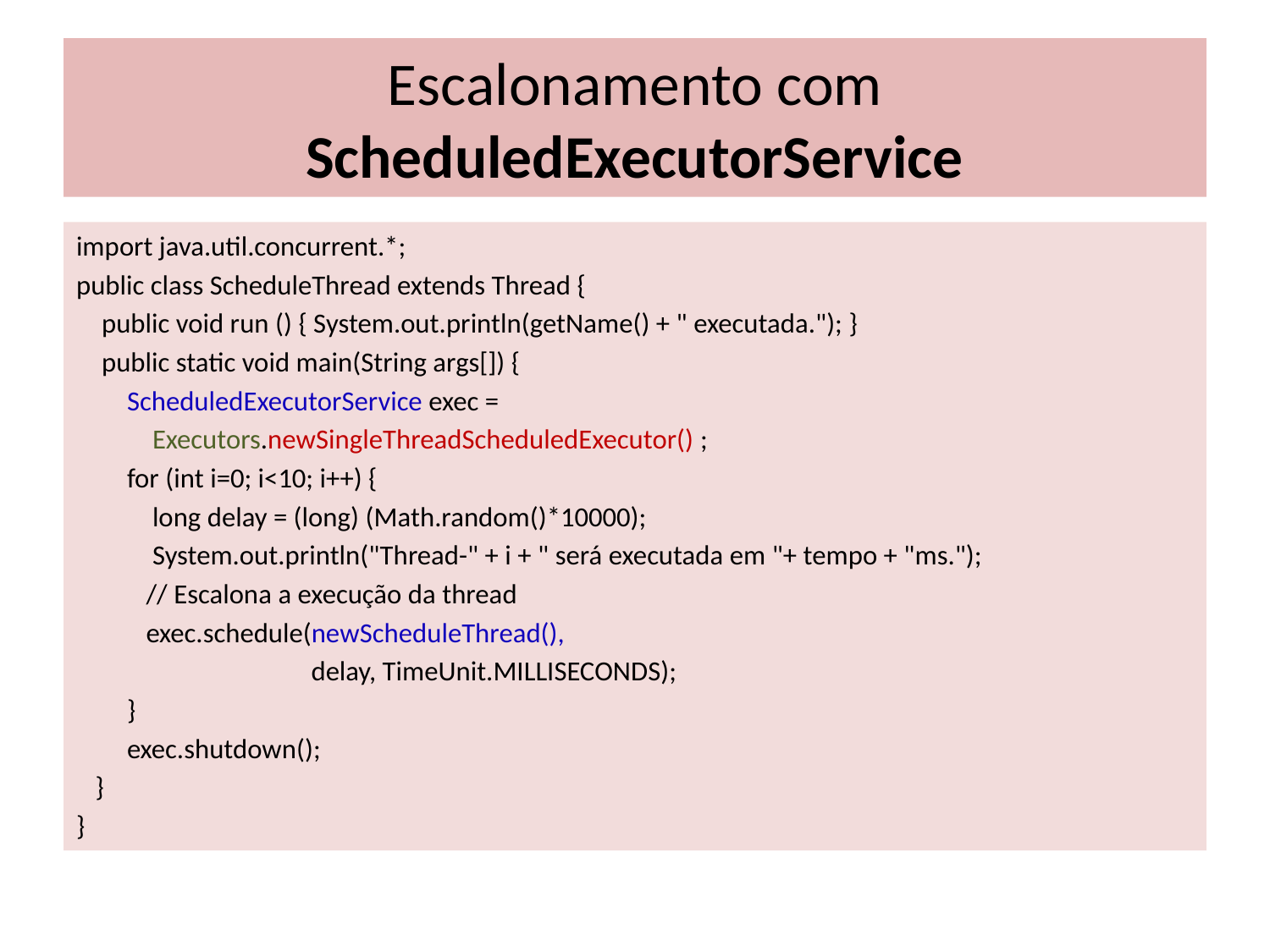

# Escalonamento com ScheduledExecutorService
import java.util.concurrent.*;
public class ScheduleThread extends Thread {
    public void run () { System.out.println(getName() + " executada."); }
    public static void main(String args[]) {
        ScheduledExecutorService exec =
            Executors.newSingleThreadScheduledExecutor() ;
        for (int i=0; i<10; i++) {
            long delay = (long) (Math.random()*10000);
            System.out.println("Thread-" + i + " será executada em "+ tempo + "ms.");
           // Escalona a execução da thread
           exec.schedule(newScheduleThread(),
                                     delay, TimeUnit.MILLISECONDS);
        }
        exec.shutdown();
   }
}